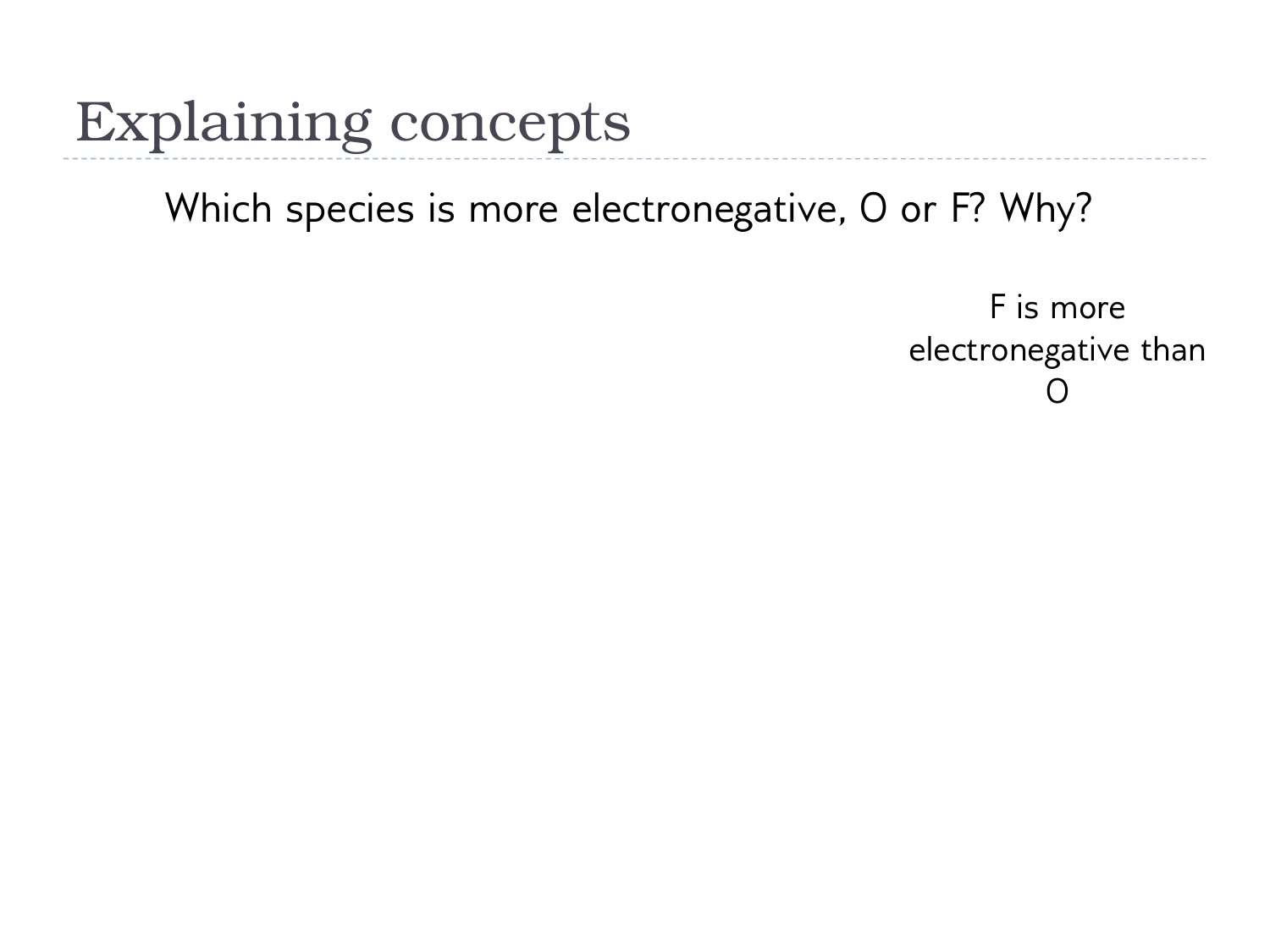

# Explaining concepts
Which species is more electronegative, O or F? Why?
F is more electronegative than O